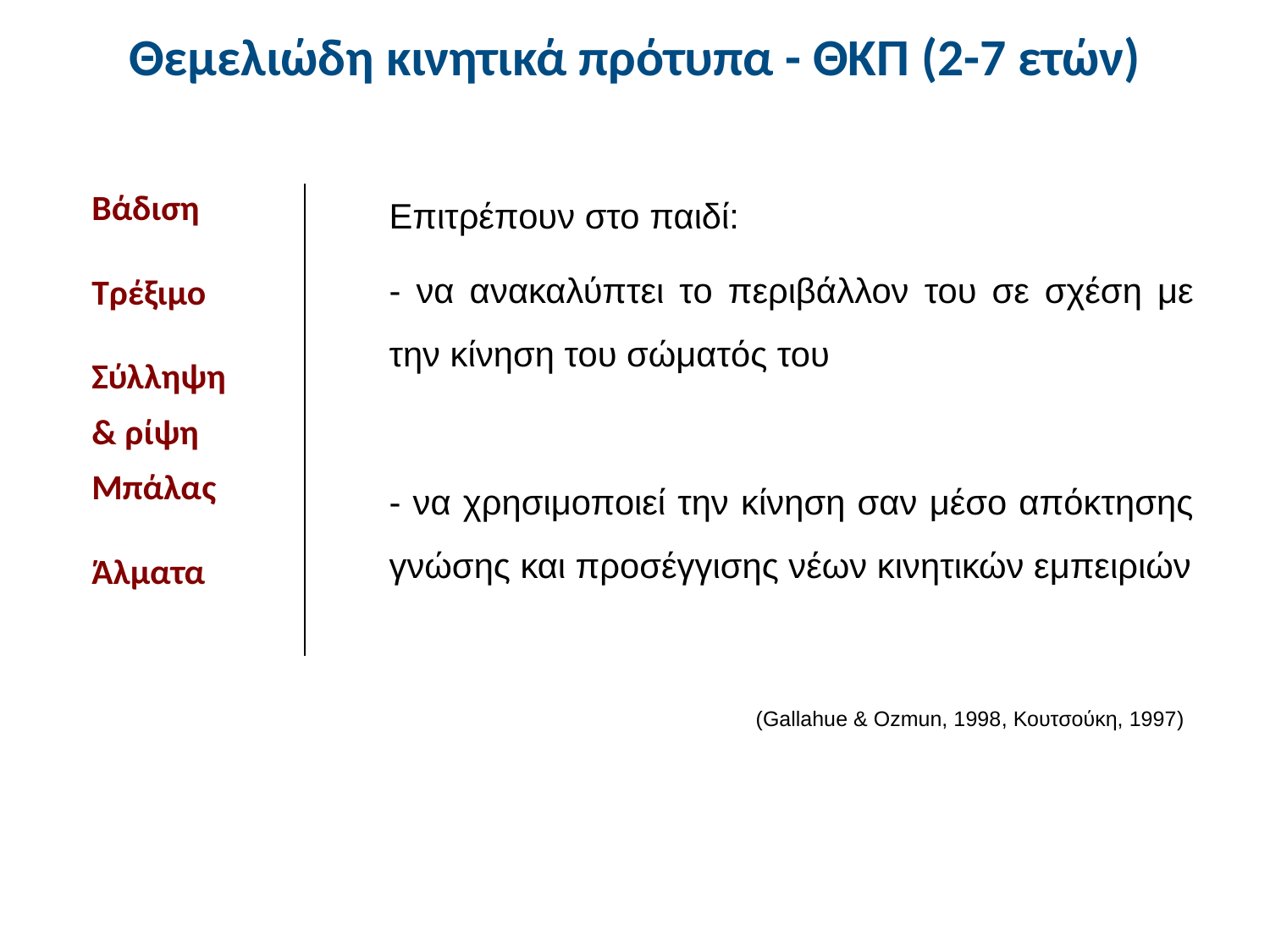

# Θεμελιώδη κινητικά πρότυπα - ΘΚΠ (2-7 ετών)
Βάδιση
Τρέξιμο
Σύλληψη
& ρίψη
Μπάλας
Άλματα
Επιτρέπουν στο παιδί:
- να ανακαλύπτει το περιβάλλον του σε σχέση με την κίνηση του σώματός του

- να χρησιμοποιεί την κίνηση σαν μέσο απόκτησης γνώσης και προσέγγισης νέων κινητικών εμπειριών

       (Gallahue & Ozmun, 1998, Κουτσούκη, 1997)